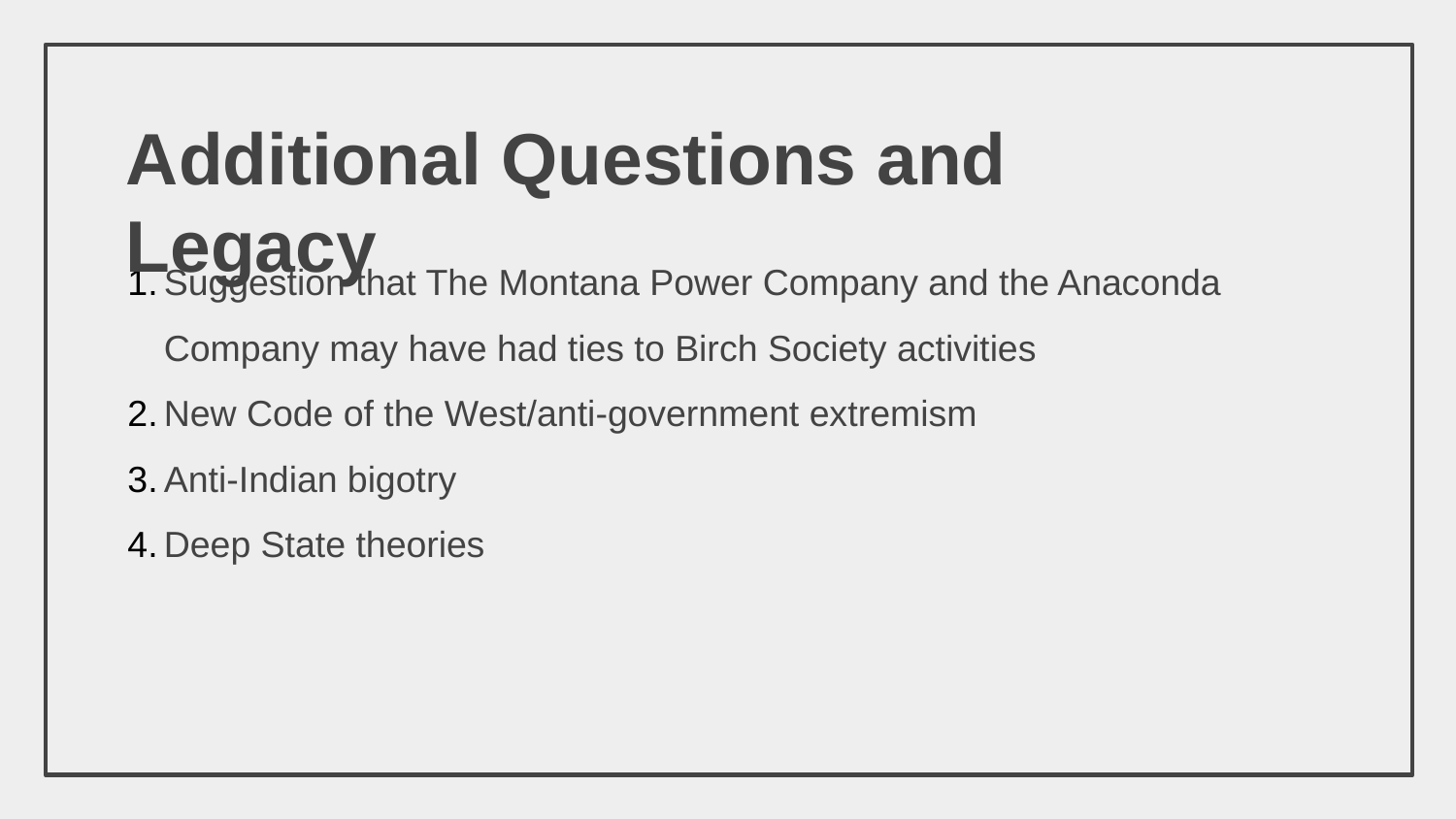

# Additional Questions and Legacy
Suggestion that The Montana Power Company and the Anaconda Company may have had ties to Birch Society activities
New Code of the West/anti-government extremism
Anti-Indian bigotry
Deep State theories